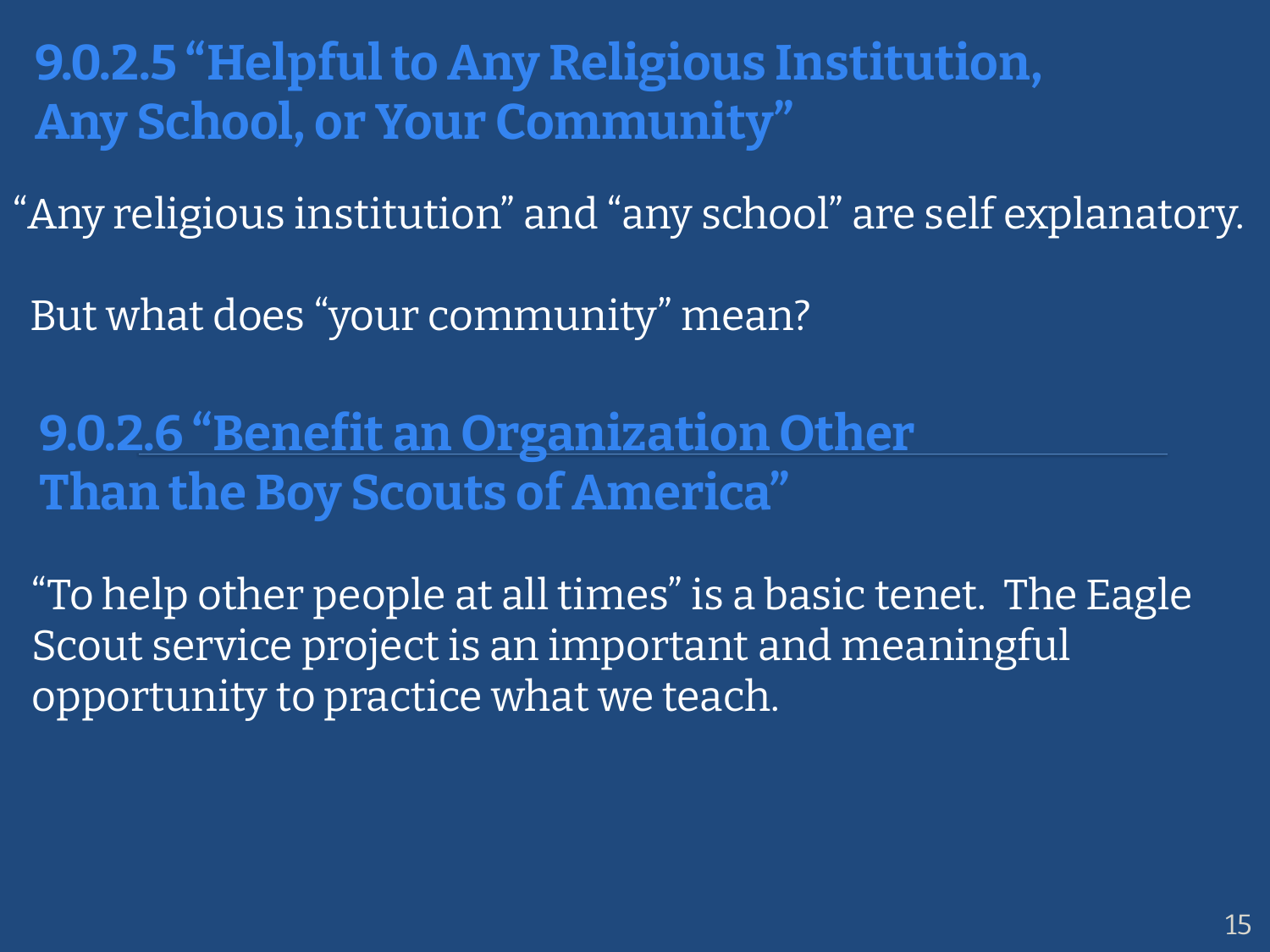

9.0.2.5 “Helpful to Any Religious Institution,
Any School, or Your Community”
“Any religious institution” and “any school” are self explanatory.

  But what does “your community” mean?
9.0.2.6 “Benefit an Organization Other
Than the Boy Scouts of America”
“To help other people at all times” is a basic tenet.  The Eagle Scout service project is an important and meaningful opportunity to practice what we teach.
15